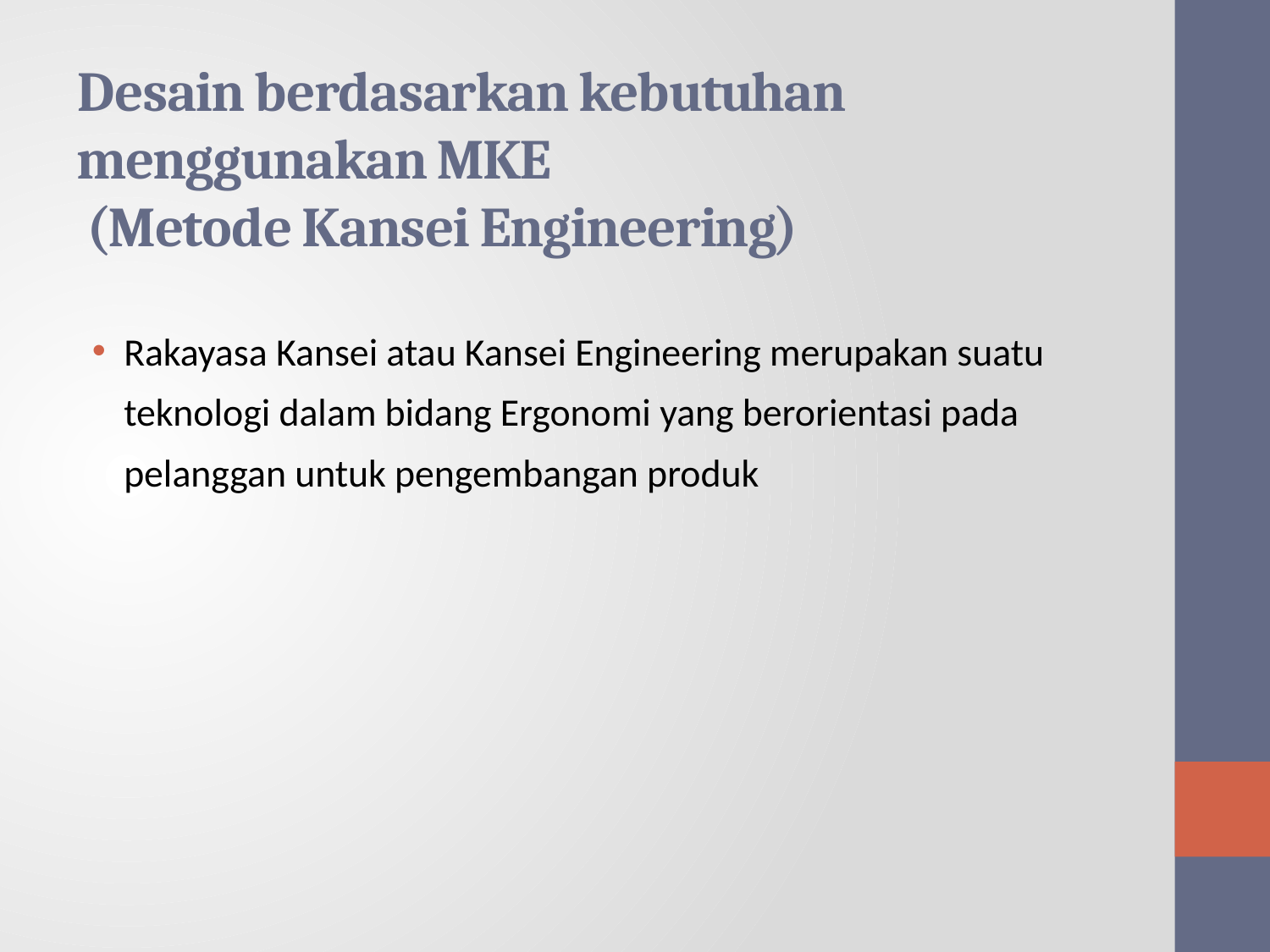

# Desain berdasarkan kebutuhan menggunakan MKE (Metode Kansei Engineering)
Rakayasa Kansei atau Kansei Engineering merupakan suatu teknologi dalam bidang Ergonomi yang berorientasi pada pelanggan untuk pengembangan produk